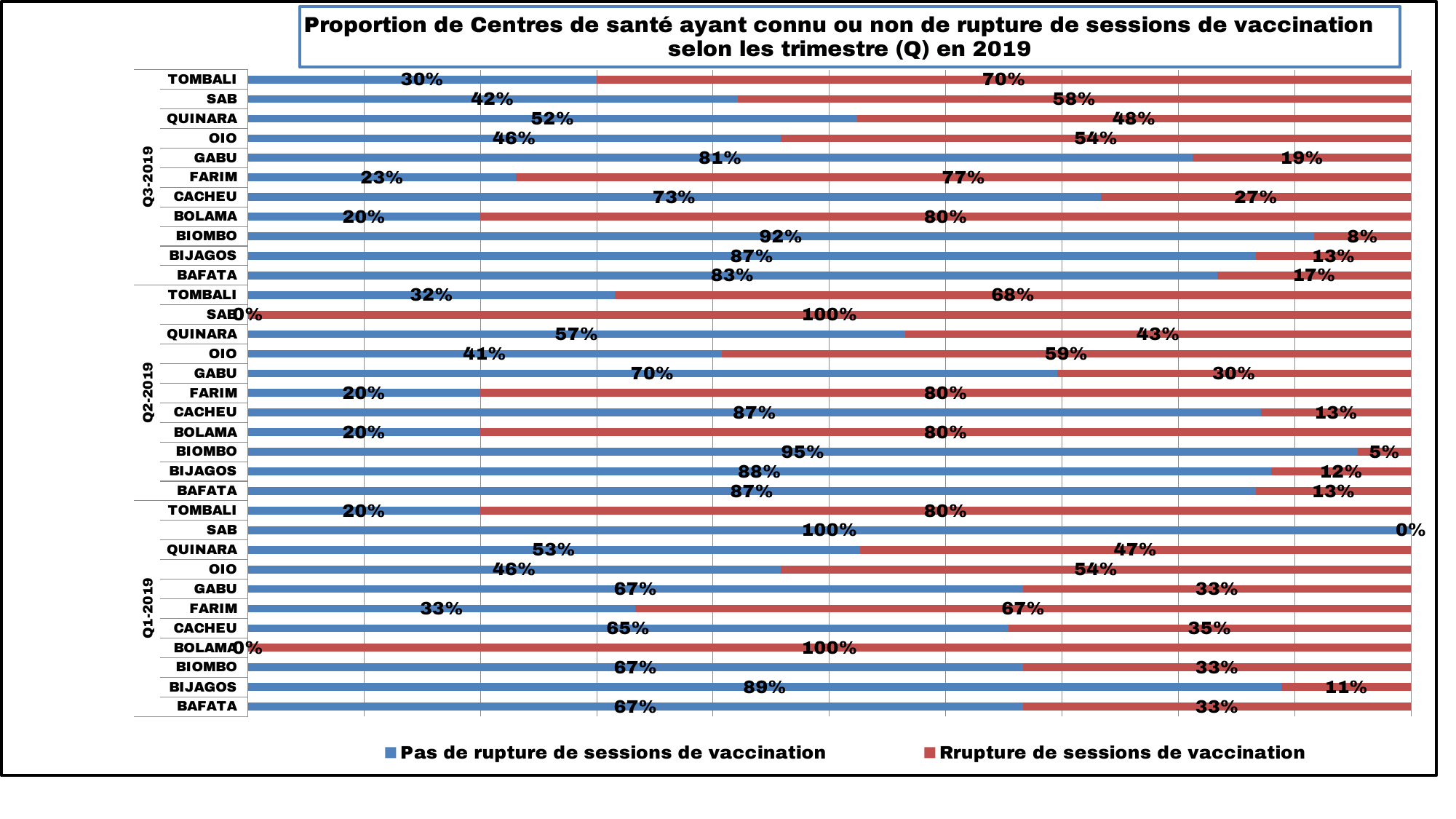

### Chart: Proportion de Centres de santé ayant connu ou non de rupture de sessions de vaccination    selon les trimestre (Q) en 2019

| Category | Pas de rupture de sessions de vaccination  | Rrupture de sessions de vaccination  |
|---|---|---|
| BAFATA | 0.6666666666666666 | 0.3333333333333333 |
| BIJAGOS | 0.8888888888888888 | 0.1111111111111111 |
| BIOMBO | 0.6666666666666666 | 0.3333333333333333 |
| BOLAMA | 0.0 | 1.0 |
| CACHEU | 0.6538461538461539 | 0.34615384615384615 |
| FARIM | 0.3333333333333333 | 0.6666666666666666 |
| GABU | 0.6666666666666666 | 0.3333333333333333 |
| OIO | 0.4583333333333333 | 0.5416666666666666 |
| QUINARA | 0.5263157894736842 | 0.47368421052631576 |
| SAB | 1.0 | 0.0 |
| TOMBALI | 0.2 | 0.8 |
| BAFATA | 0.8666666666666667 | 0.13333333333333333 |
| BIJAGOS | 0.88 | 0.12 |
| BIOMBO | 0.9545454545454546 | 0.045454545454545456 |
| BOLAMA | 0.2 | 0.8 |
| CACHEU | 0.8709677419354839 | 0.12903225806451613 |
| FARIM | 0.2 | 0.8 |
| GABU | 0.6956521739130435 | 0.30434782608695654 |
| OIO | 0.4074074074074074 | 0.5925925925925926 |
| QUINARA | 0.5652173913043478 | 0.43478260869565216 |
| SAB | 0.0 | 1.0 |
| TOMBALI | 0.3157894736842105 | 0.6842105263157895 |
| BAFATA | 0.8333333333333334 | 0.16666666666666666 |
| BIJAGOS | 0.8666666666666667 | 0.13333333333333333 |
| BIOMBO | 0.9166666666666666 | 0.08333333333333333 |
| BOLAMA | 0.2 | 0.8 |
| CACHEU | 0.7333333333333333 | 0.26666666666666666 |
| FARIM | 0.23076923076923078 | 0.7692307692307693 |
| GABU | 0.8125 | 0.1875 |
| OIO | 0.4583333333333333 | 0.5416666666666666 |
| QUINARA | 0.5238095238095238 | 0.47619047619047616 |
| SAB | 0.42105263157894735 | 0.5789473684210527 |
| TOMBALI | 0.3 | 0.7 |